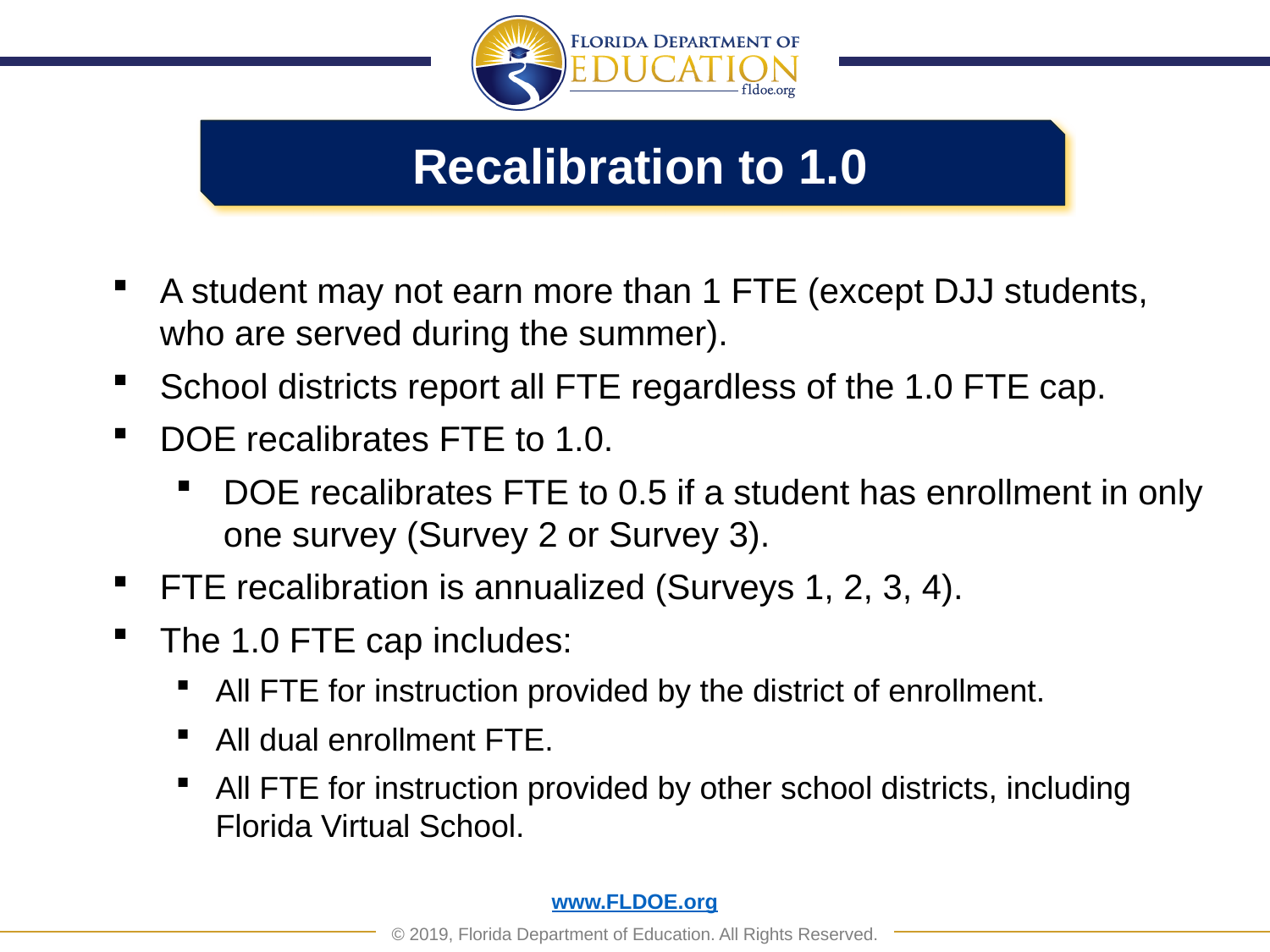

Recalibration to 1.0
A student may not earn more than 1 FTE (except DJJ students, who are served during the summer).
School districts report all FTE regardless of the 1.0 FTE cap.
DOE recalibrates FTE to 1.0.
DOE recalibrates FTE to 0.5 if a student has enrollment in only one survey (Survey 2 or Survey 3).
FTE recalibration is annualized (Surveys 1, 2, 3, 4).
The 1.0 FTE cap includes:
All FTE for instruction provided by the district of enrollment.
All dual enrollment FTE.
All FTE for instruction provided by other school districts, including Florida Virtual School.